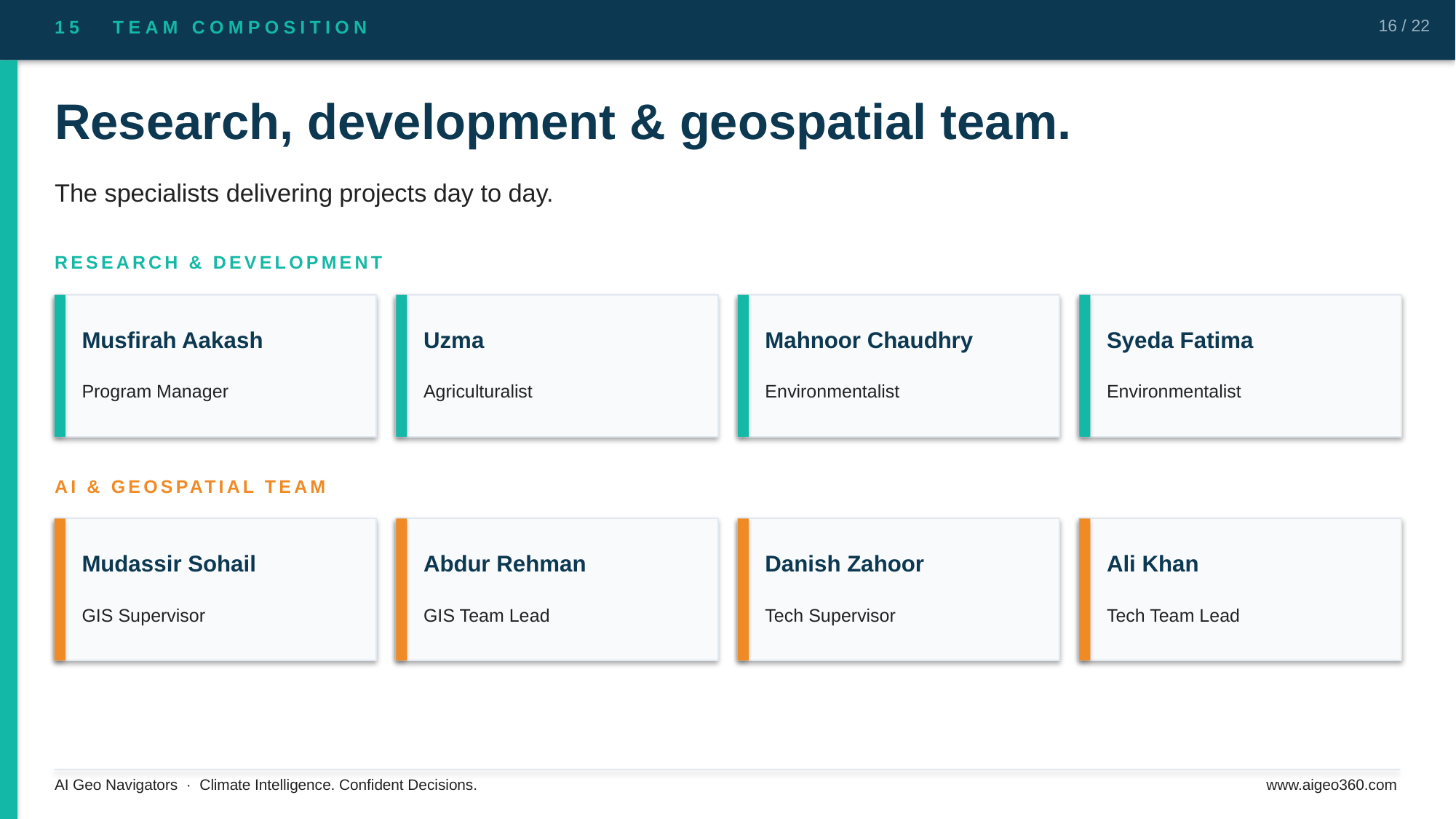

15   TEAM COMPOSITION
16 / 22

Research, development & geospatial team.
The specialists delivering projects day to day.
RESEARCH & DEVELOPMENT

Musfirah Aakash
Uzma
Mahnoor Chaudhry
Syeda Fatima
Program Manager
Agriculturalist
Environmentalist
Environmentalist
AI & GEOSPATIAL TEAM

Mudassir Sohail
Abdur Rehman
Danish Zahoor
Ali Khan
GIS Supervisor
GIS Team Lead
Tech Supervisor
Tech Team Lead

AI Geo Navigators  ·  Climate Intelligence. Confident Decisions.
www.aigeo360.com